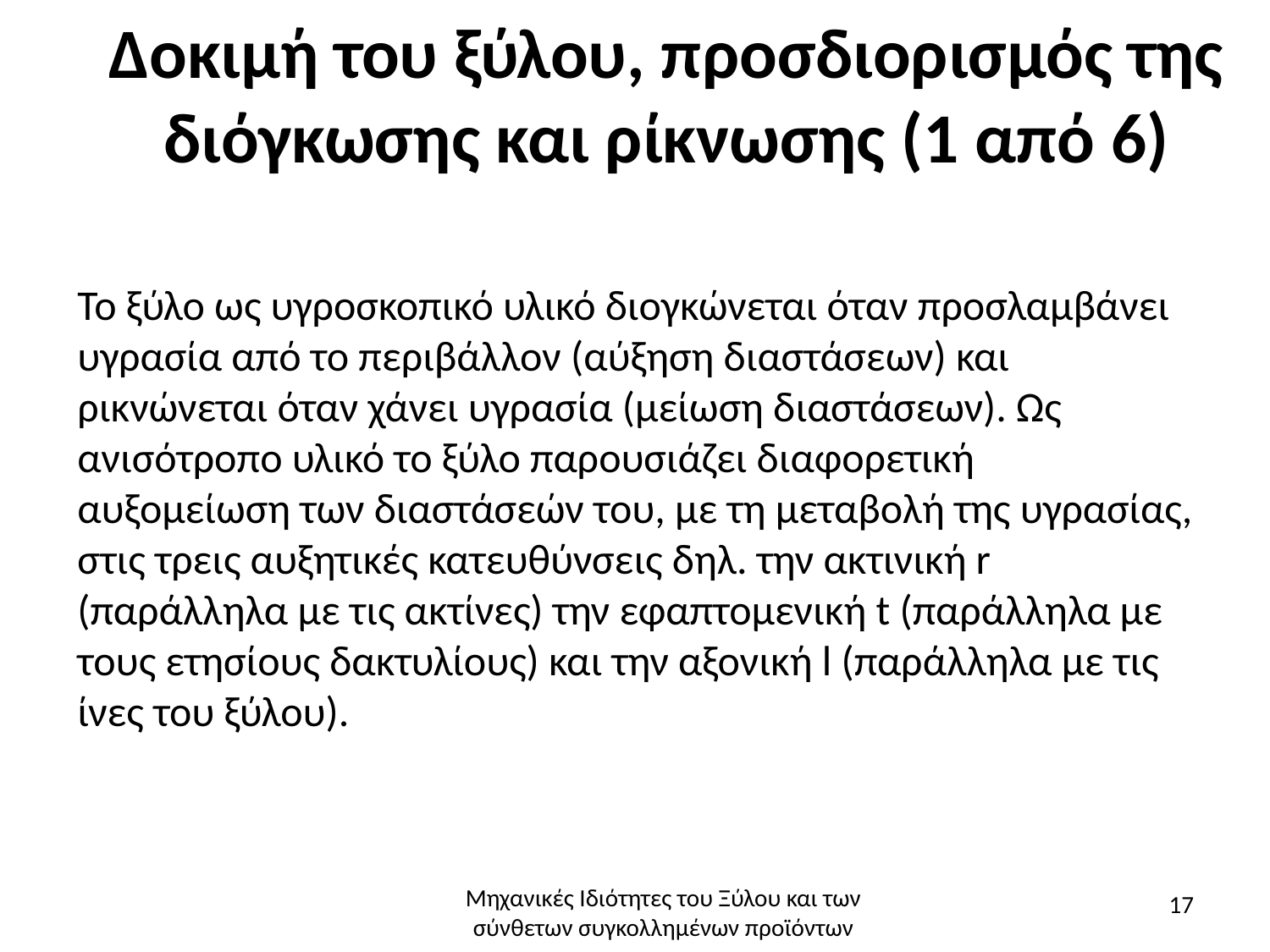

# Δοκιμή του ξύλου, προσδιορισμός της διόγκωσης και ρίκνωσης (1 από 6)
Το ξύλο ως υγροσκοπικό υλικό διογκώνεται όταν προσλαμβάνει υγρασία από το περιβάλλον (αύξηση διαστάσεων) και ρικνώνεται όταν χάνει υγρασία (μείωση διαστάσεων). Ως ανισότροπο υλικό το ξύλο παρουσιάζει διαφορετική αυξομείωση των διαστάσεών του, με τη μεταβολή της υγρασίας, στις τρεις αυξητικές κατευθύνσεις δηλ. την ακτινική r (παράλληλα με τις ακτίνες) την εφαπτομενική t (παράλληλα με  τους ετησίους δακτυλίους) και την αξονική l (παράλληλα με τις ίνες του ξύλου).
Μηχανικές Ιδιότητες του Ξύλου και των σύνθετων συγκολλημένων προϊόντων
17